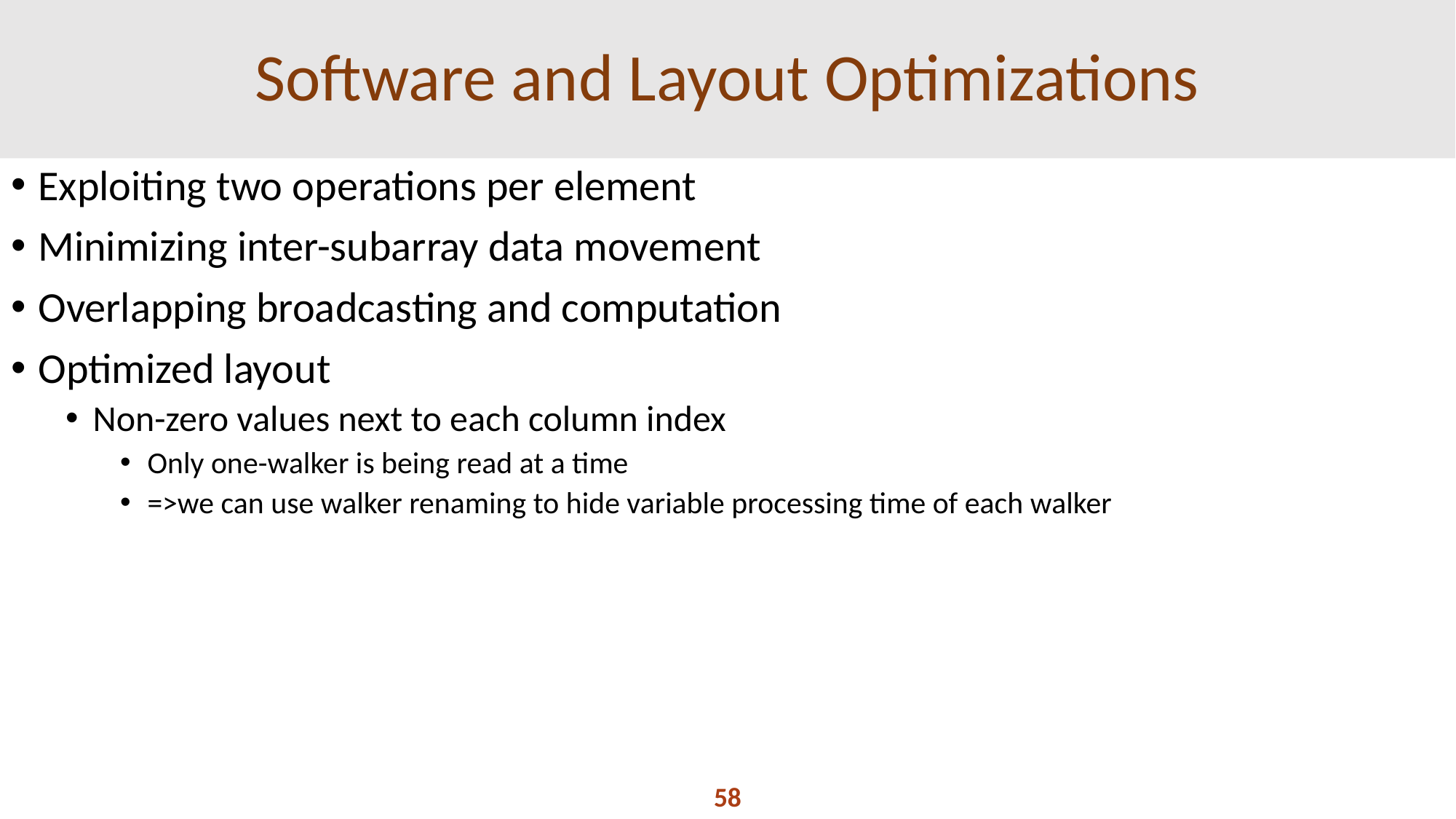

# Software and Layout Optimizations
Exploiting two operations per element
Minimizing inter-subarray data movement
Overlapping broadcasting and computation
Optimized layout
Non-zero values next to each column index
Only one-walker is being read at a time
=>we can use walker renaming to hide variable processing time of each walker

58
Issues multiplication and addition per each cycle and uses the result of previous multiplication as one of the the inputs of the addition